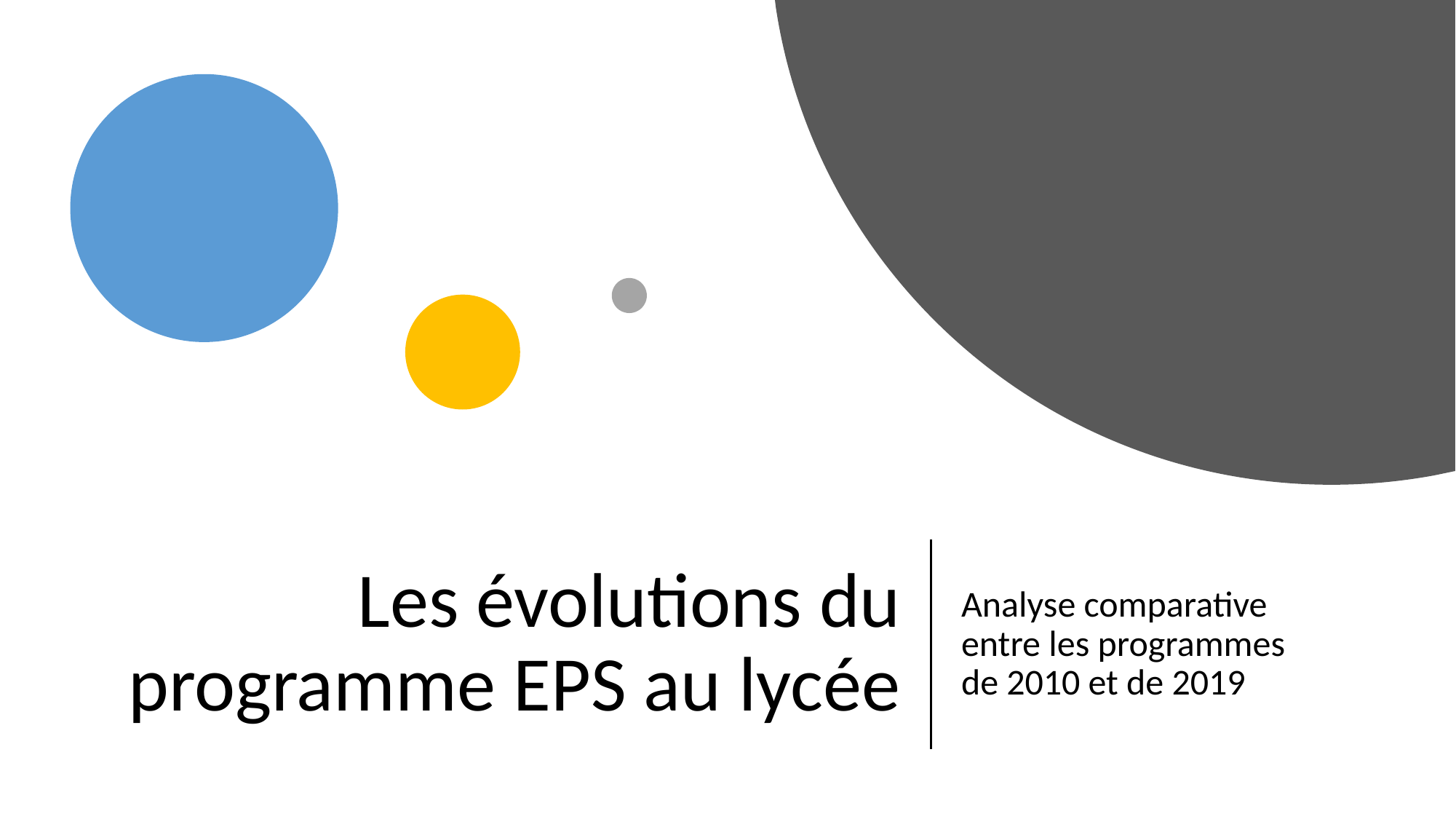

# Les évolutions du programme EPS au lycée
Analyse comparative entre les programmes de 2010 et de 2019